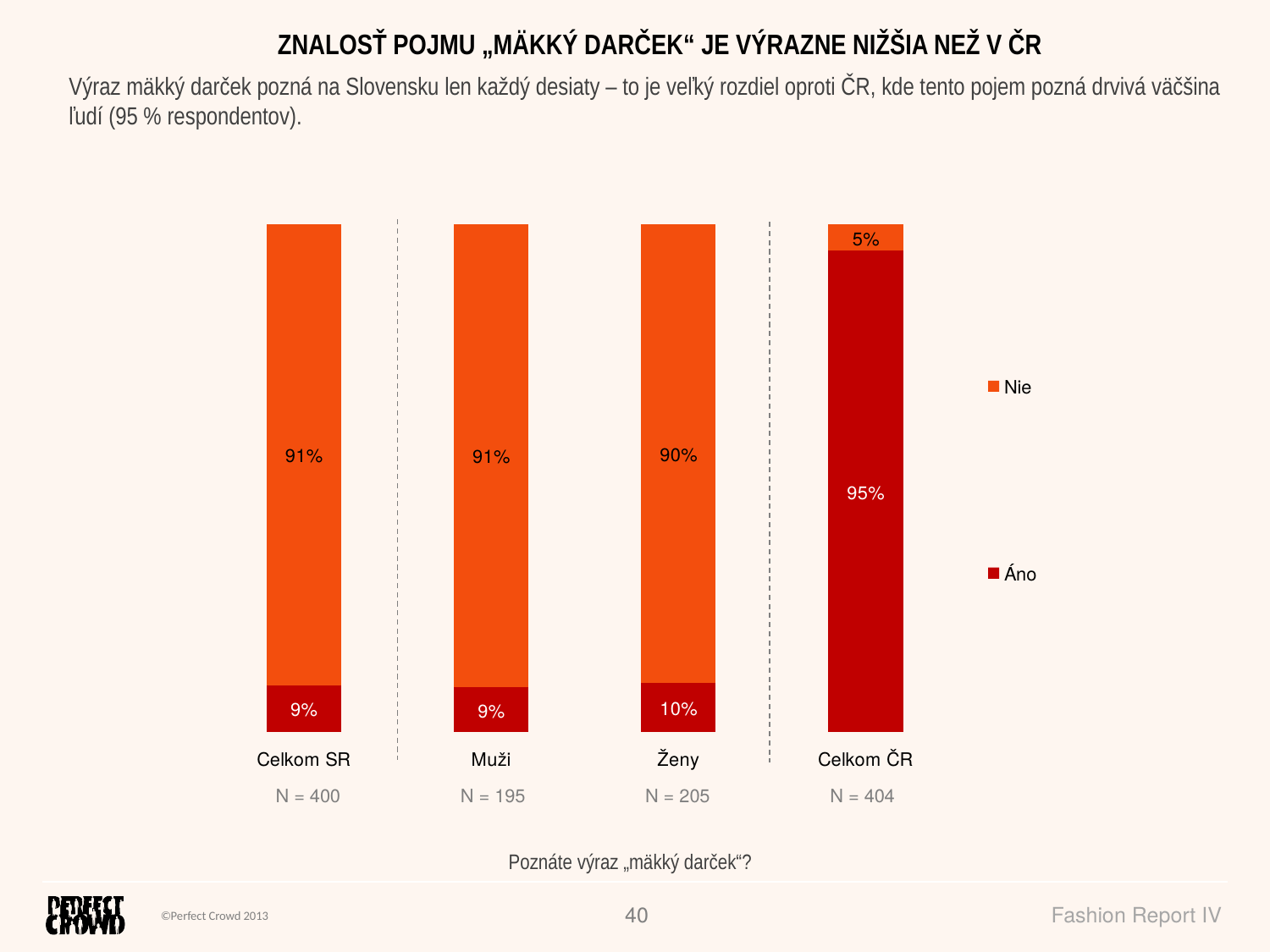

ZNALOSŤ POJMU „MÄKKÝ DARČEK“ JE VÝRAZNE NIŽŠIA NEŽ V ČR
Výraz mäkký darček pozná na Slovensku len každý desiaty – to je veľký rozdiel oproti ČR, kde tento pojem pozná drvivá väčšina ľudí (95 % respondentov).

### Chart

| Category | Áno | Nie |
|---|---|---|
| Celkom SR | 9.292174696285056 | 90.70782530371496 |
| Muži | 8.888474521253414 | 91.1115254787467 |
| Ženy | 9.675414433595774 | 90.32458556640404 |
| Celkom ČR | 94.80198019801975 | 5.198019801980195 |
| N = 400 | N = 195 | N = 205 | N = 404 |
| --- | --- | --- | --- |
Poznáte výraz „mäkký darček“?